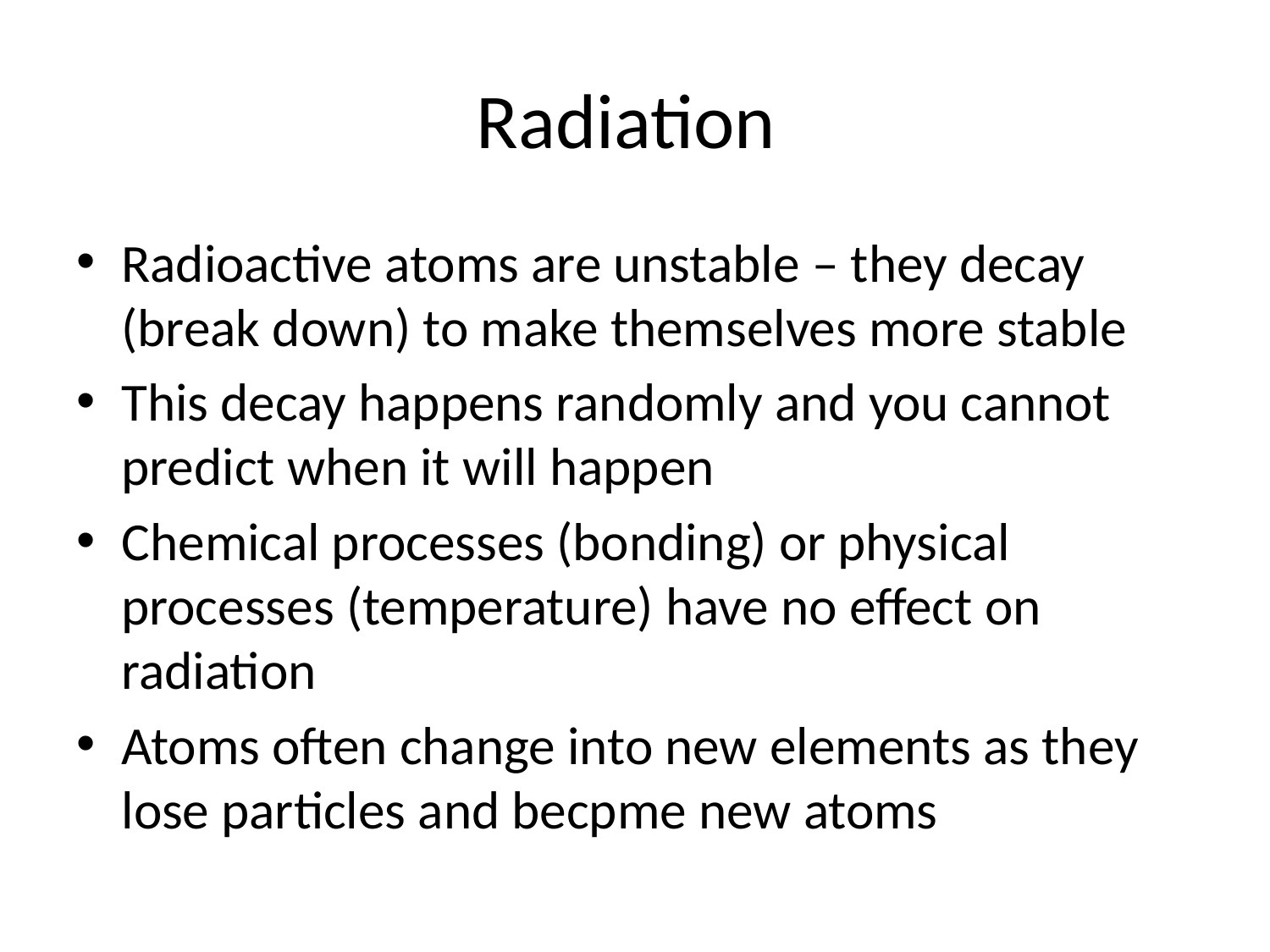

# Radiation
Radioactive atoms are unstable – they decay (break down) to make themselves more stable
This decay happens randomly and you cannot predict when it will happen
Chemical processes (bonding) or physical processes (temperature) have no effect on radiation
Atoms often change into new elements as they lose particles and becpme new atoms